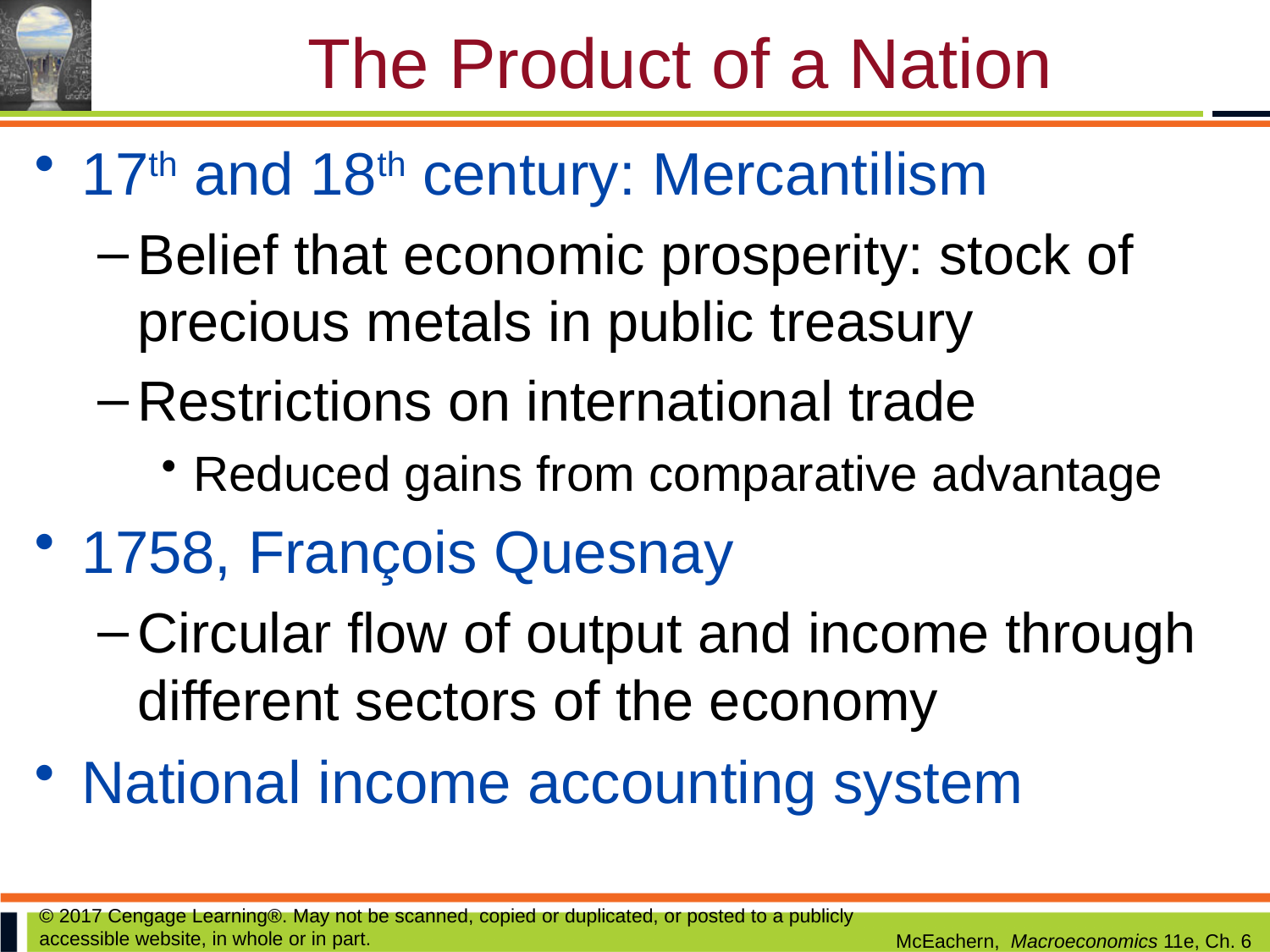

# The Product of a Nation
17th and 18th century: Mercantilism
Belief that economic prosperity: stock of precious metals in public treasury
Restrictions on international trade
Reduced gains from comparative advantage
1758, François Quesnay
Circular flow of output and income through different sectors of the economy
National income accounting system
© 2017 Cengage Learning®. May not be scanned, copied or duplicated, or posted to a publicly accessible website, in whole or in part.